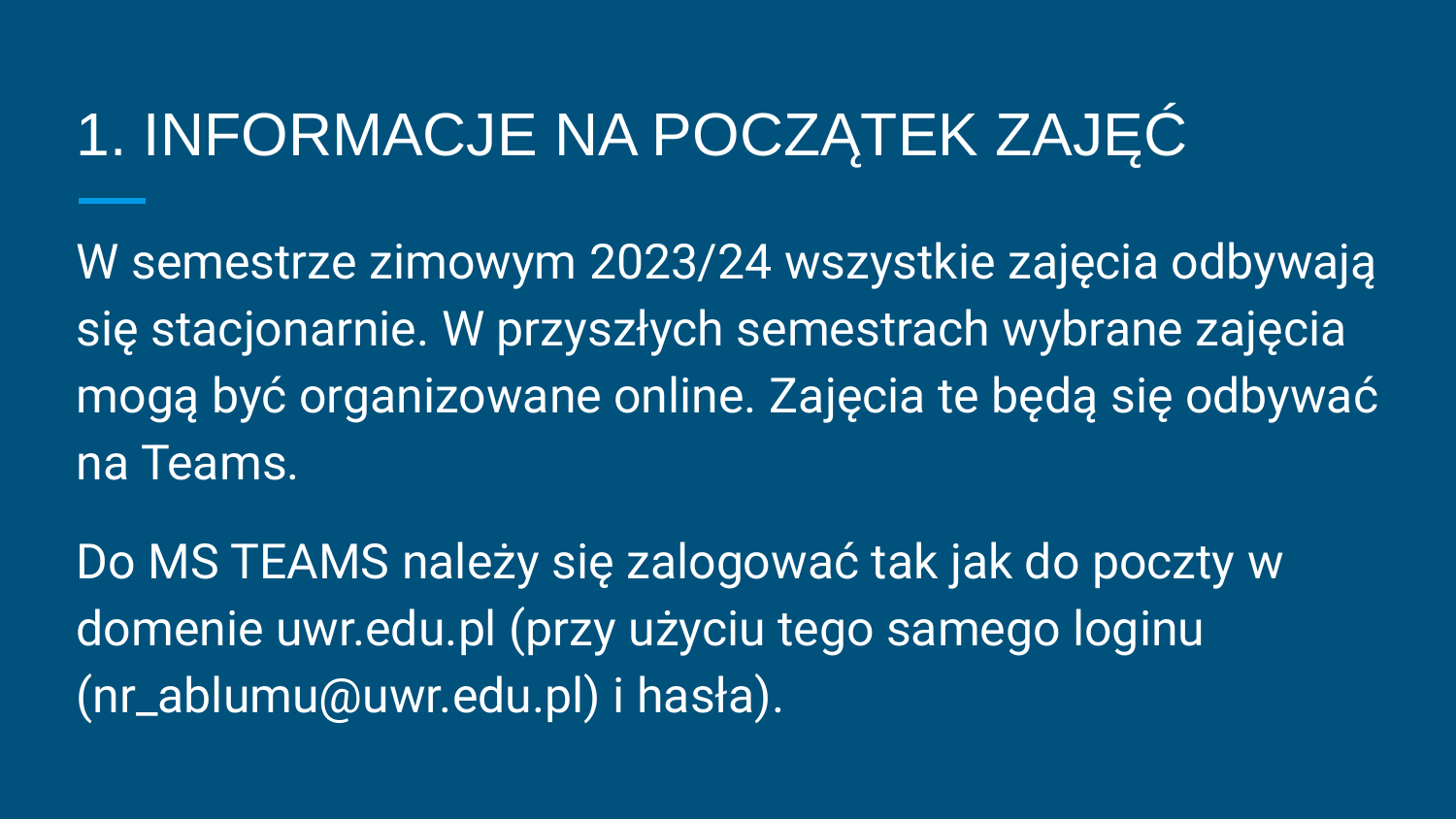

# 1. INFORMACJE NA POCZĄTEK ZAJĘĆ
W semestrze zimowym 2023/24 wszystkie zajęcia odbywają się stacjonarnie. W przyszłych semestrach wybrane zajęcia mogą być organizowane online. Zajęcia te będą się odbywać na Teams.
Do MS TEAMS należy się zalogować tak jak do poczty w domenie uwr.edu.pl (przy użyciu tego samego loginu (nr_ablumu@uwr.edu.pl) i hasła).